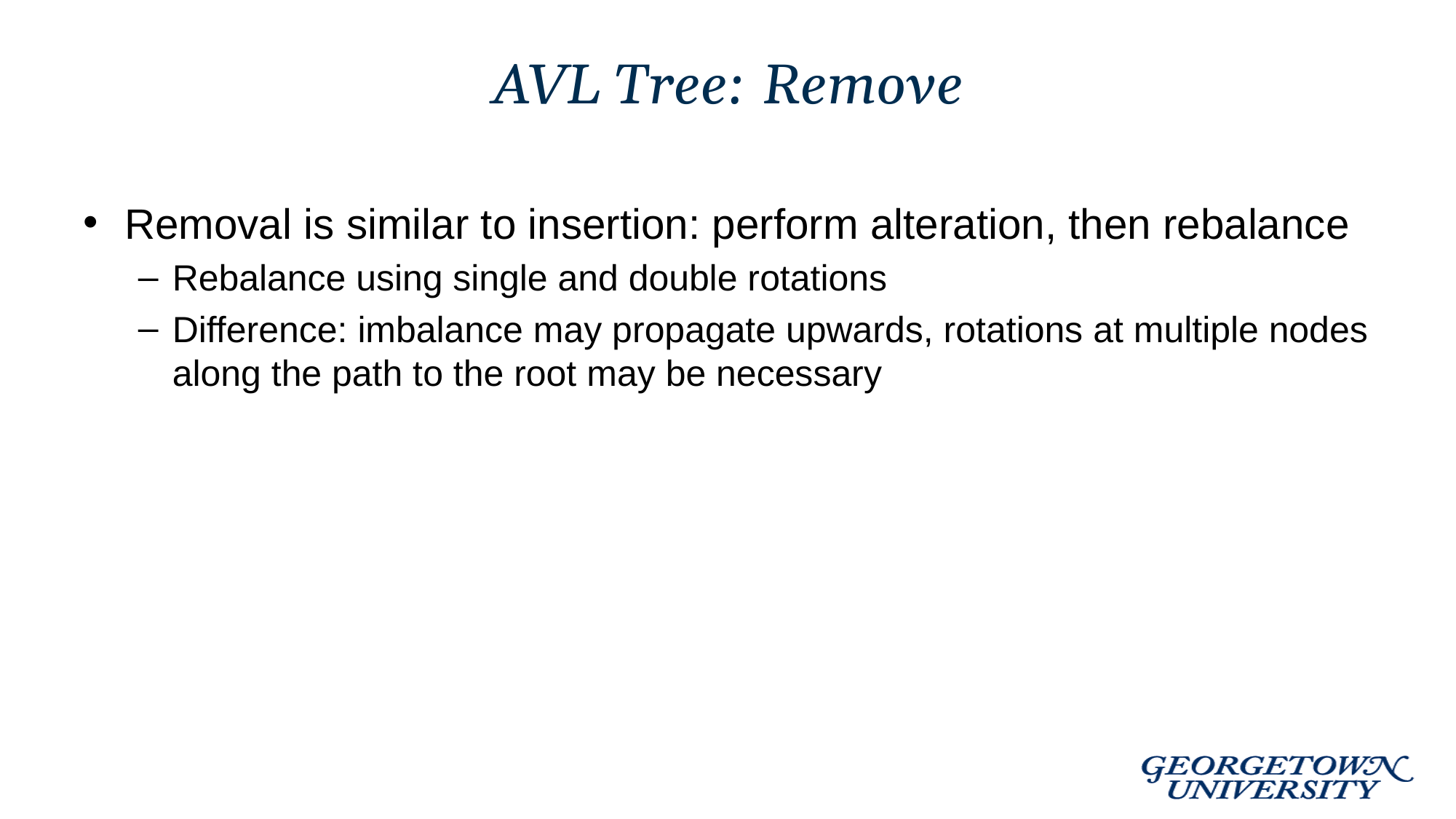

# AVL Tree: Remove
Removal is similar to insertion: perform alteration, then rebalance
Rebalance using single and double rotations
Difference: imbalance may propagate upwards, rotations at multiple nodes along the path to the root may be necessary